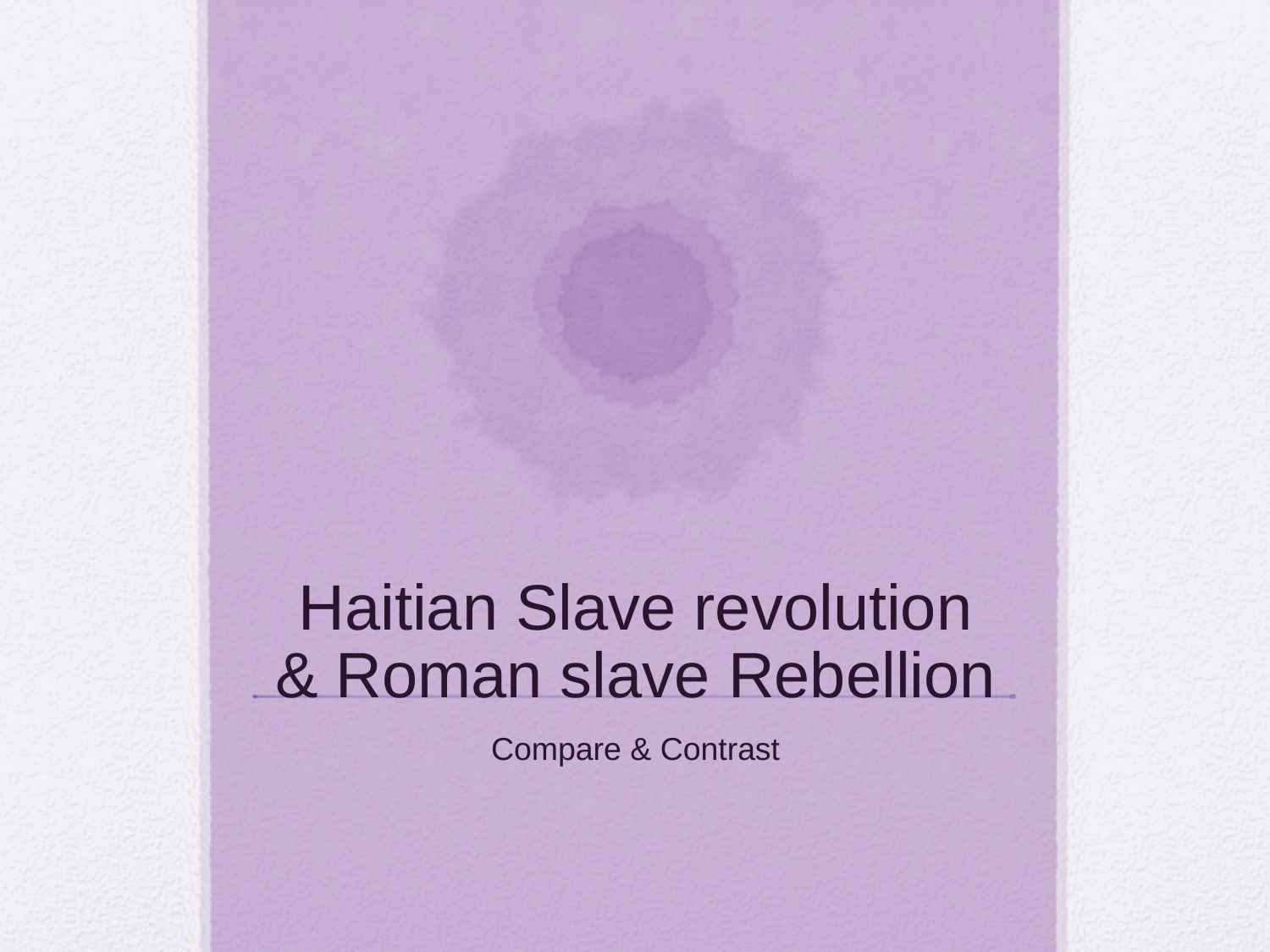

# Haitian Slave revolution & Roman slave Rebellion
Compare & Contrast